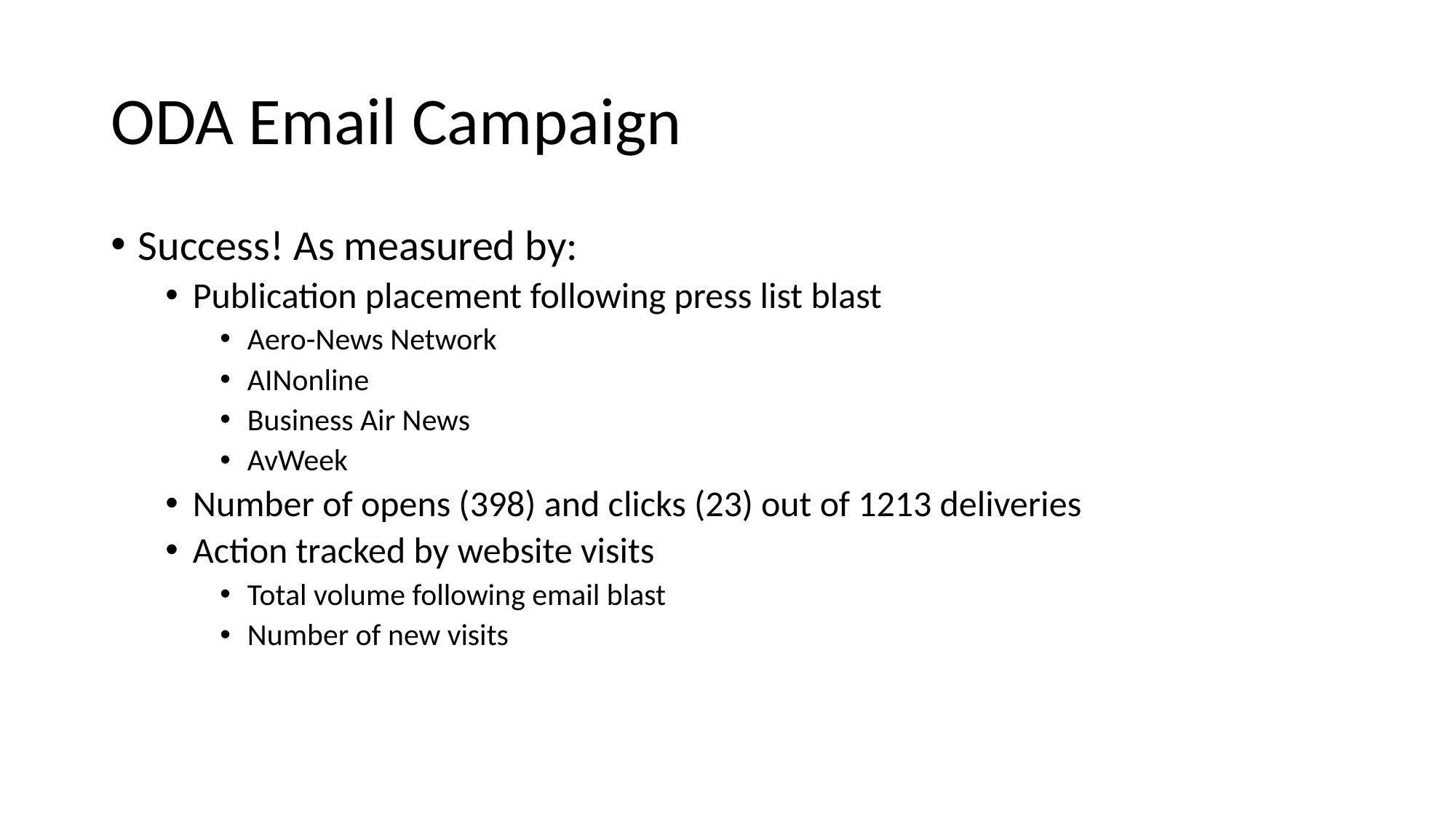

# ODA Email Campaign
Success! As measured by:
Publication placement following press list blast
Aero-News Network
AINonline
Business Air News
AvWeek
Number of opens (398) and clicks (23) out of 1213 deliveries
Action tracked by website visits
Total volume following email blast
Number of new visits